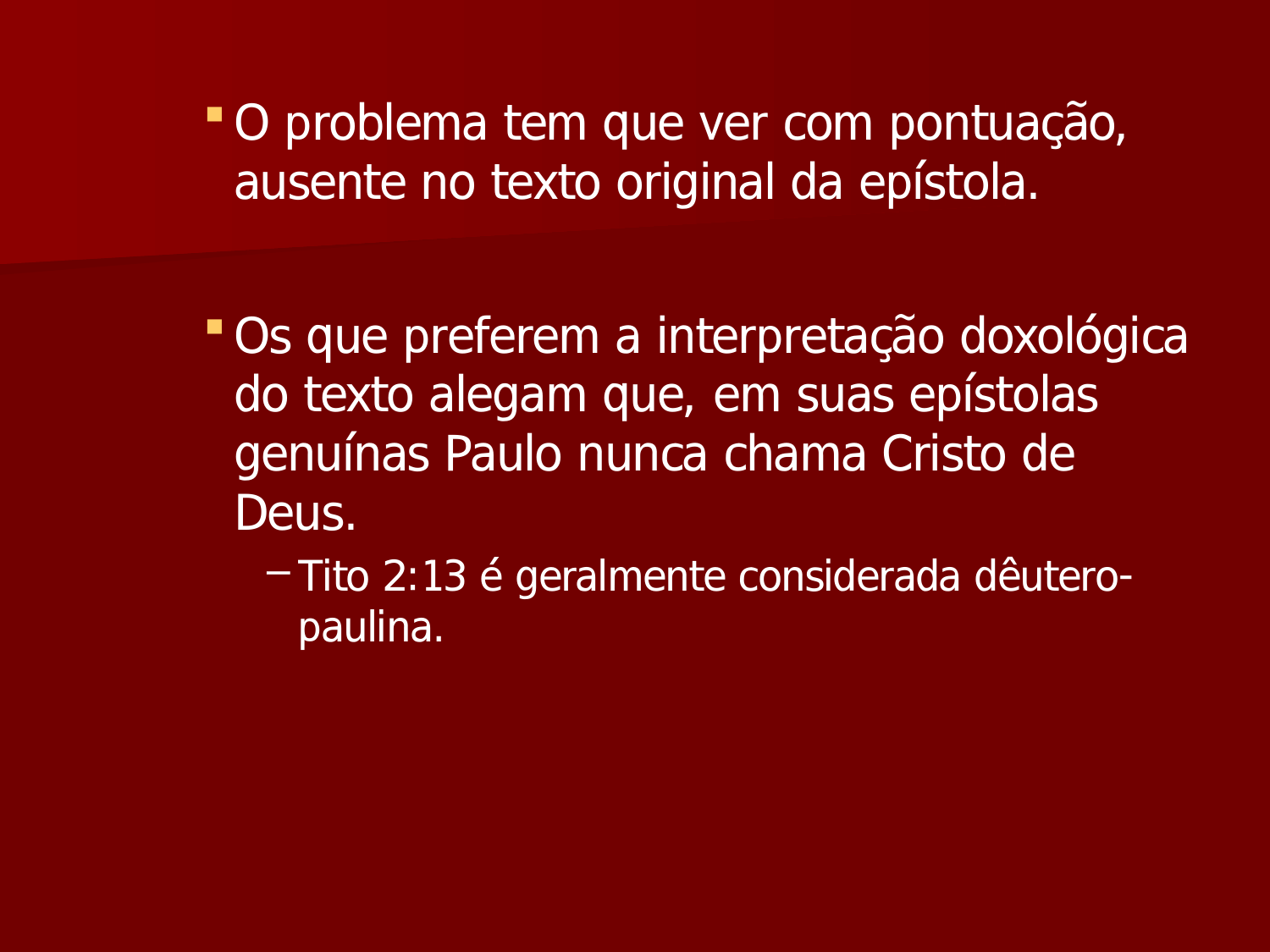

O problema tem que ver com pontuação, ausente no texto original da epístola.

Os que preferem a interpretação doxológica do texto alegam que, em suas epístolas genuínas Paulo nunca chama Cristo de Deus.
Tito 2:13 é geralmente considerada dêutero-paulina.